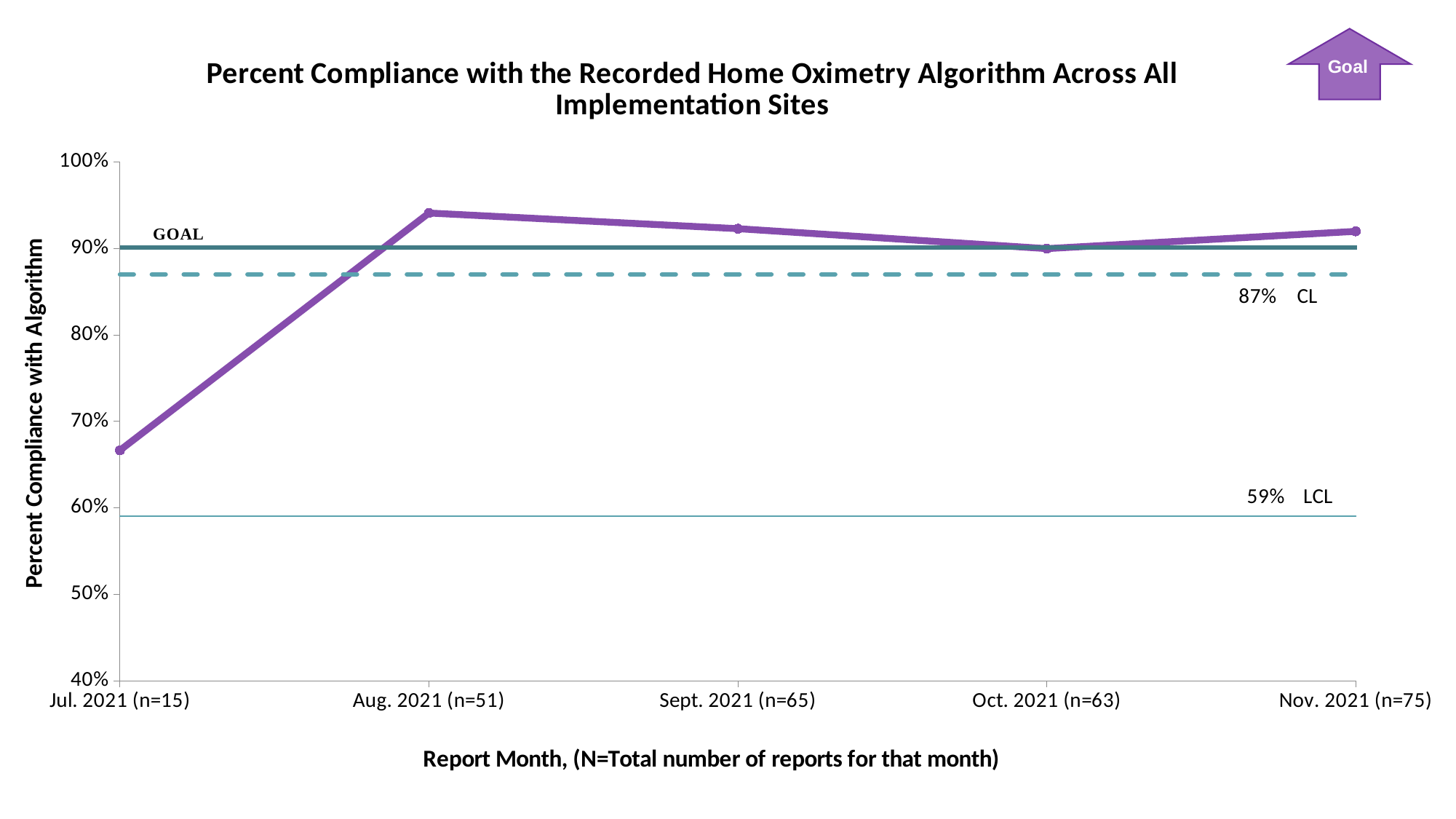

### Chart: Percent Compliance with the Recorded Home Oximetry Algorithm Across All Implementation Sites

| Category | Percent Compliance | UCL |  +2 Sigma |  +1 Sigma | Average |  -1 Sigma |  -2 Sigma | LCL |
|---|---|---|---|---|---|---|---|---|
| Jul. 2021 (n=15) | 0.6666666666666667 | 1.150092508798391 | 1.0567896765543825 | 0.9634868443103738 | 0.8701840120663651 | 0.7768811798223564 | 0.6835783475783477 | 0.5902755153343391 |
| Aug. 2021 (n=51) | 0.9411764705882353 | 1.150092508798391 | 1.0567896765543825 | 0.9634868443103738 | 0.8701840120663651 | 0.7768811798223564 | 0.6835783475783477 | 0.5902755153343391 |
| Sept. 2021 (n=65) | 0.9230769230769231 | 1.150092508798391 | 1.0567896765543825 | 0.9634868443103738 | 0.8701840120663651 | 0.7768811798223564 | 0.6835783475783477 | 0.5902755153343391 |
| Oct. 2021 (n=63) | 0.9 | 1.150092508798391 | 1.0567896765543825 | 0.9634868443103738 | 0.8701840120663651 | 0.7768811798223564 | 0.6835783475783477 | 0.5902755153343391 |
| Nov. 2021 (n=75) | 0.92 | 1.150092508798391 | 1.0567896765543825 | 0.9634868443103738 | 0.8701840120663651 | 0.7768811798223564 | 0.6835783475783477 | 0.5902755153343391 |